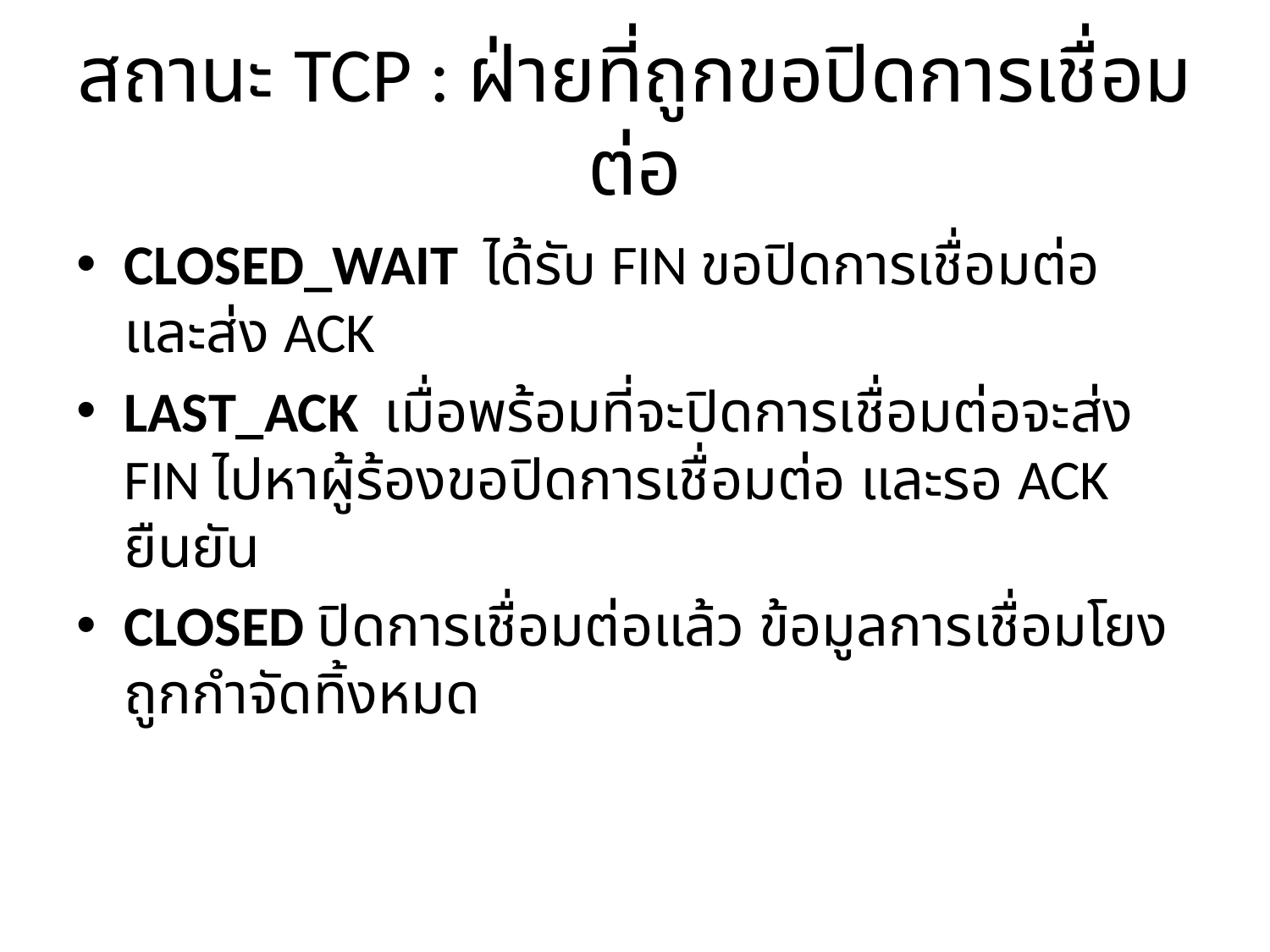

# สถานะ TCP : ฝ่ายที่ถูกขอปิดการเชื่อมต่อ
CLOSED_WAIT  ได้รับ FIN ขอปิดการเชื่อมต่อ และส่ง ACK
LAST_ACK  เมื่อพร้อมที่จะปิดการเชื่อมต่อจะส่ง FIN ไปหาผู้ร้องขอปิดการเชื่อมต่อ และรอ ACK ยืนยัน
CLOSED ปิดการเชื่อมต่อแล้ว ข้อมูลการเชื่อมโยงถูกกำจัดทิ้งหมด